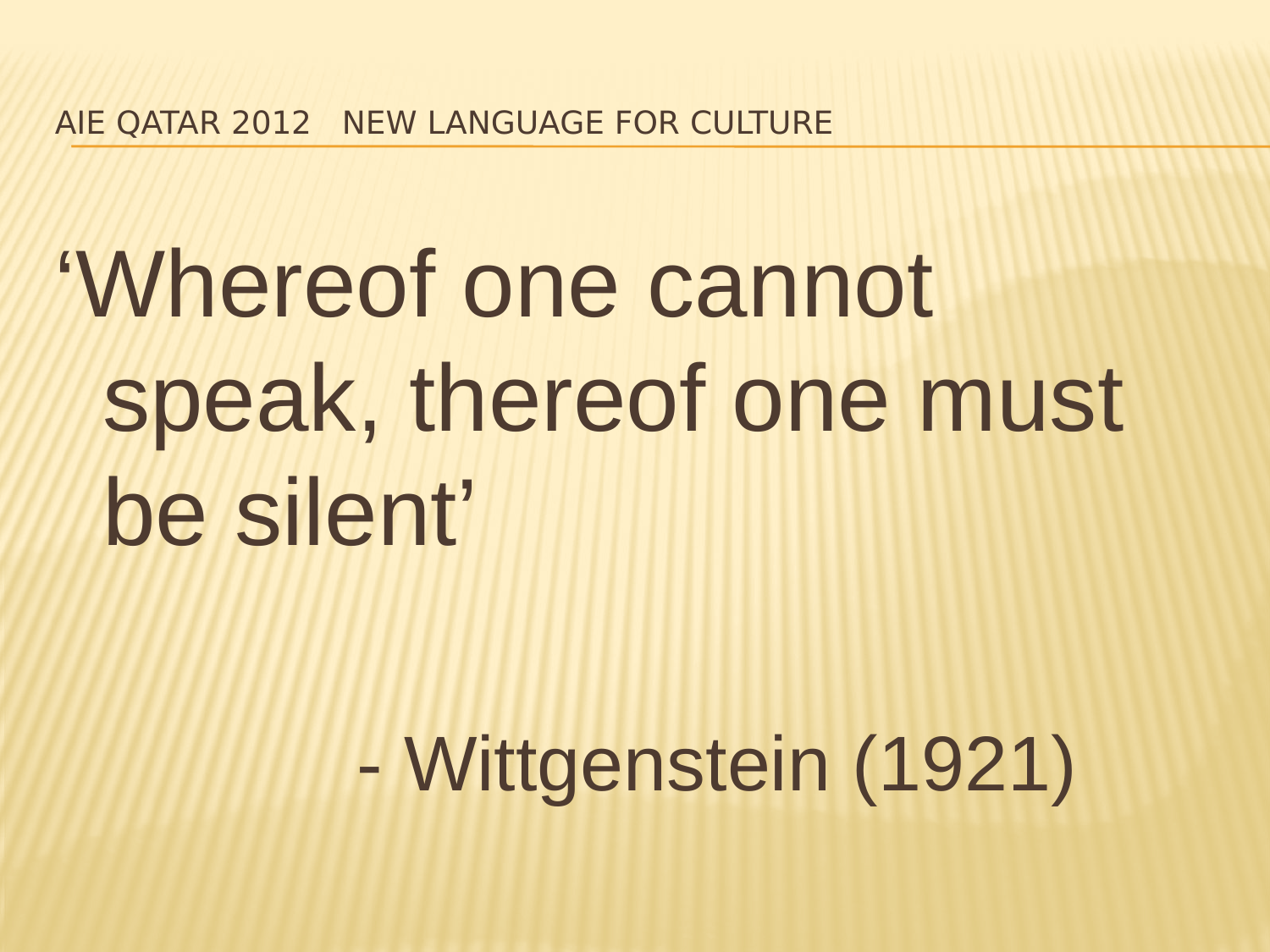

# AIE Qatar 2012   New language for Culture
‘Whereof one cannot speak, thereof one must be silent’

			- Wittgenstein (1921)